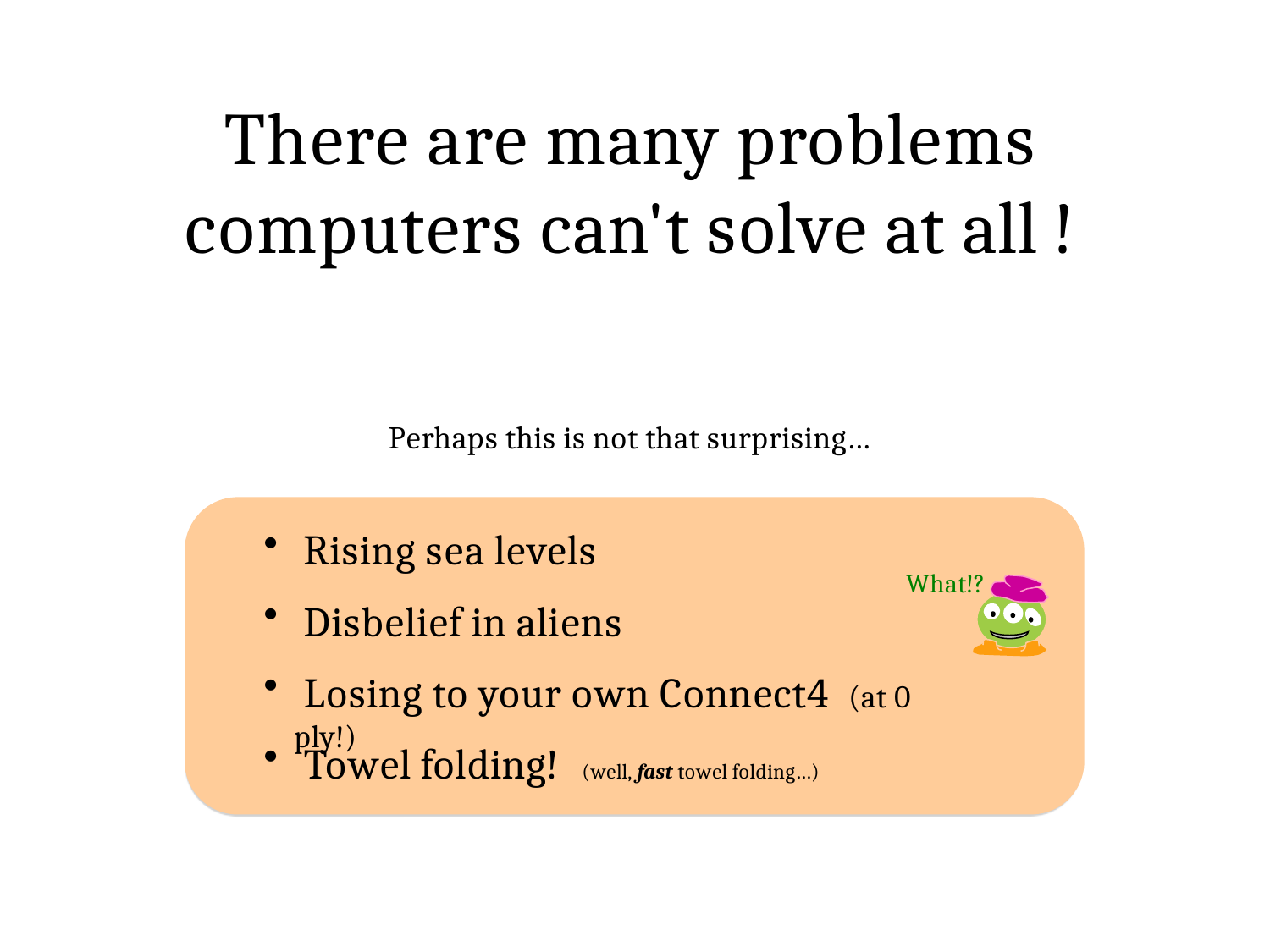

There are many problems computers can't solve at all !
Perhaps this is not that surprising…

 Rising sea levels
What!?

 Disbelief in aliens
 Losing to your own Connect4  (at 0 ply!)
 Towel folding!   (well, fast towel folding…)